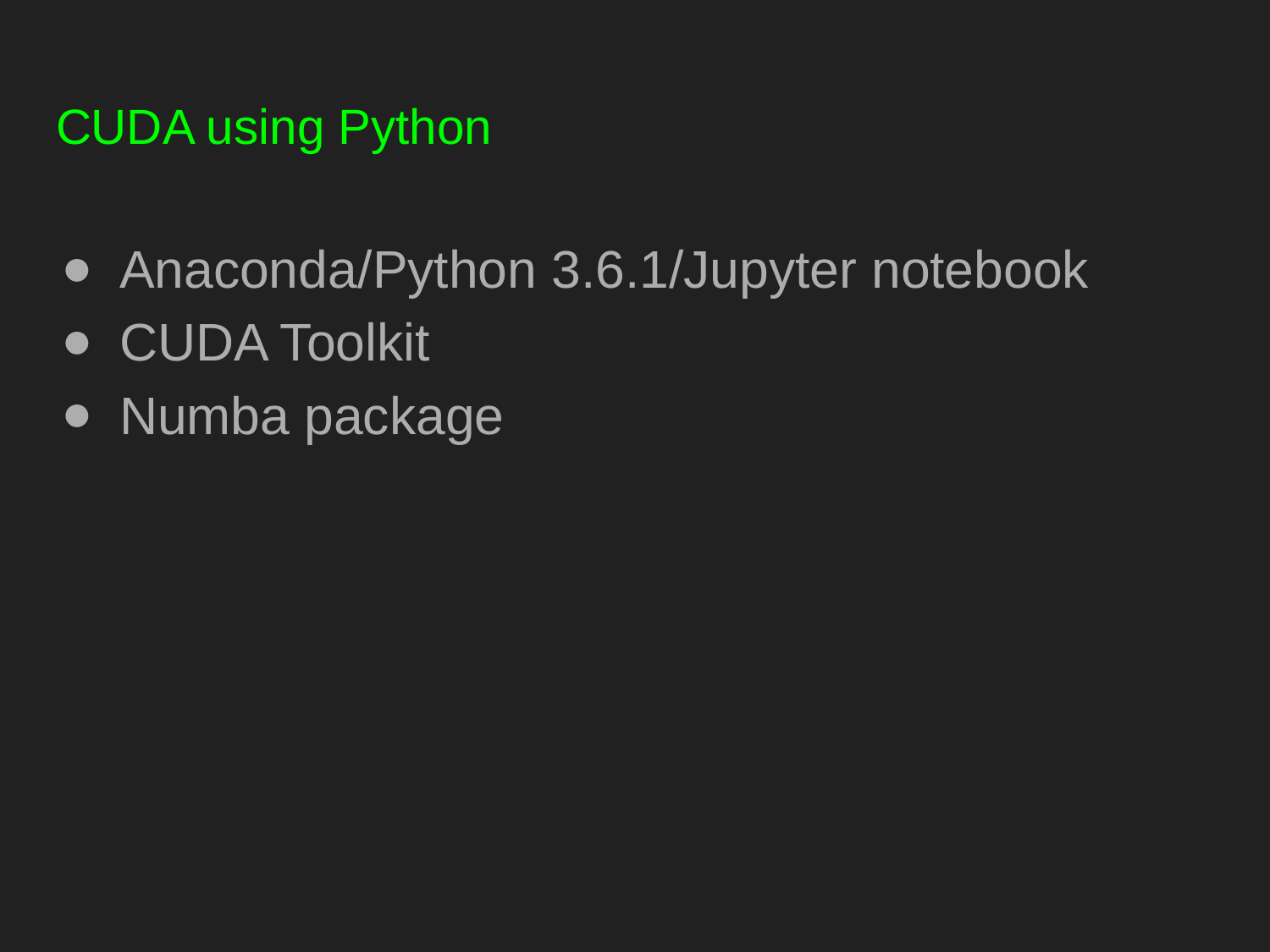

# CUDA using Python
Anaconda/Python 3.6.1/Jupyter notebook
CUDA Toolkit
Numba package